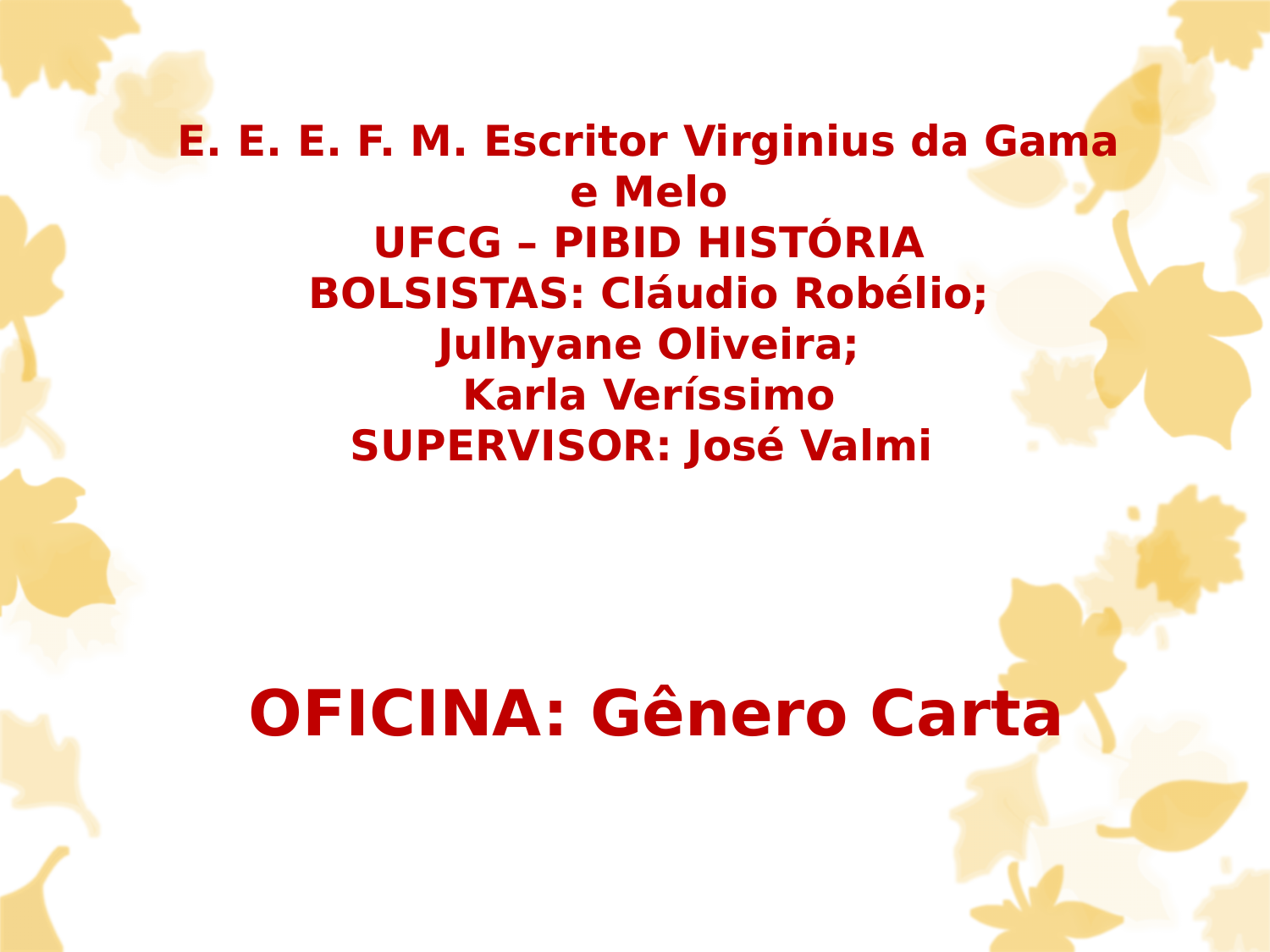

# E. E. E. F. M. Escritor Virginius da Gama e Melo UFCG – PIBID HISTÓRIA BOLSISTAS: Cláudio Robélio; Julhyane Oliveira; Karla Veríssimo SUPERVISOR: José Valmi
OFICINA: Gênero Carta